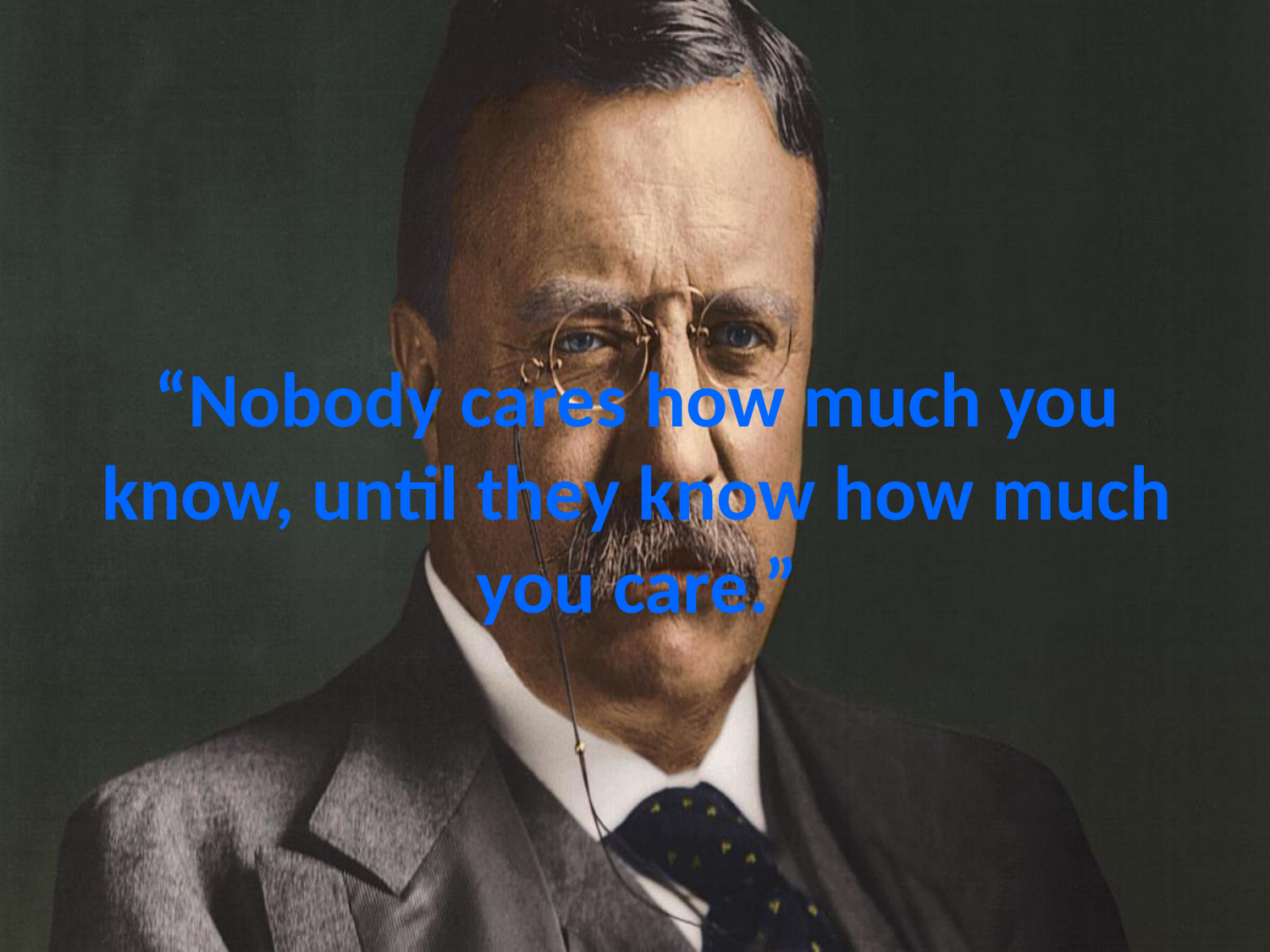

# “Nobody cares how much you know, until they know how much you care.”